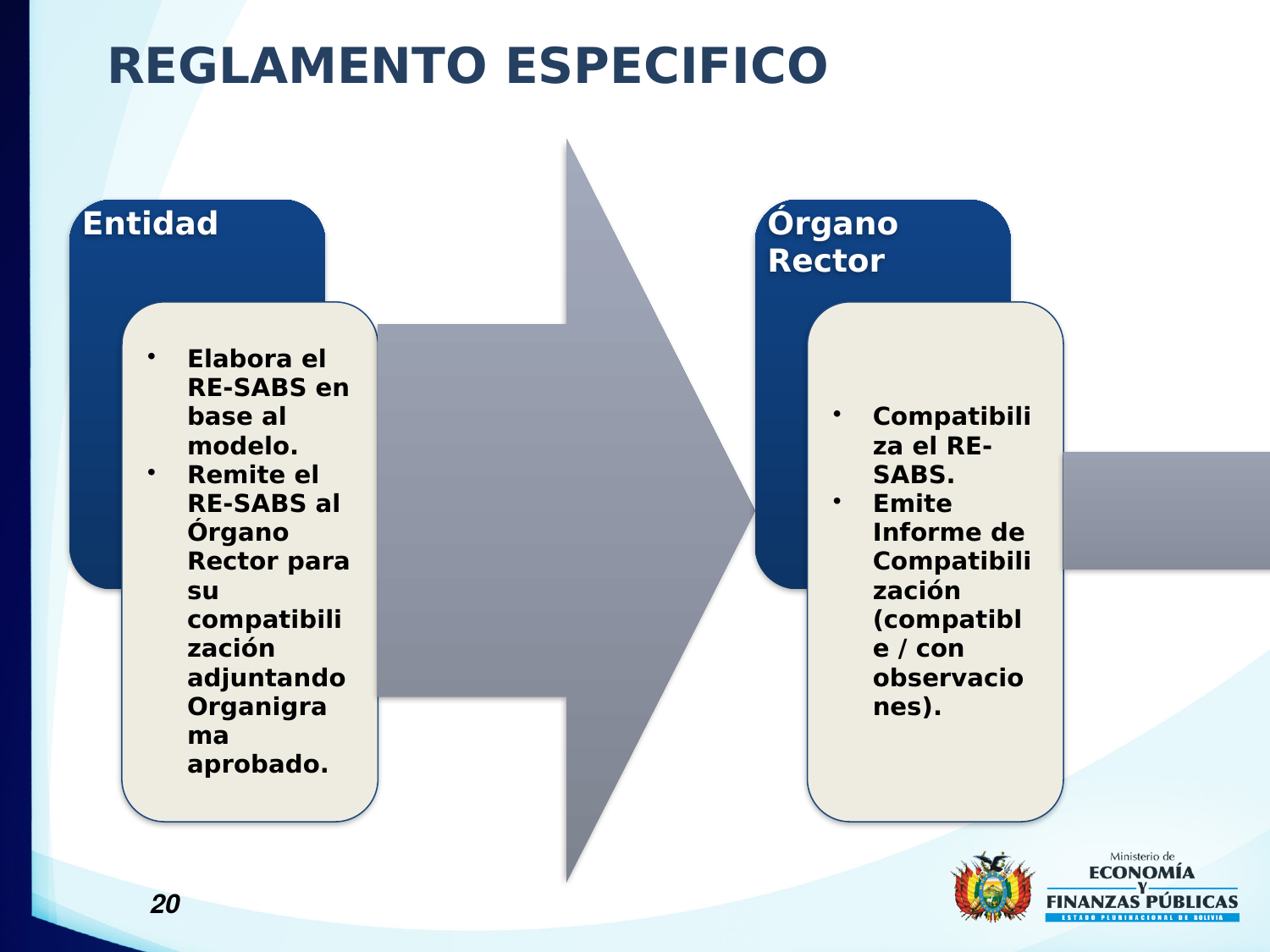

# REGLAMENTO ESPECIFICO
Entidad
Elabora el RE-SABS en base al modelo.
Órgano Rector
Compatibiliza el RE-SABS.
Entidad
Remite el RE-SABS al Órgano Rector para su compatibilización adjuntando Organigrama  aprobado.
Emite Informe de Compatibilización (compatible / con observaciones).
20